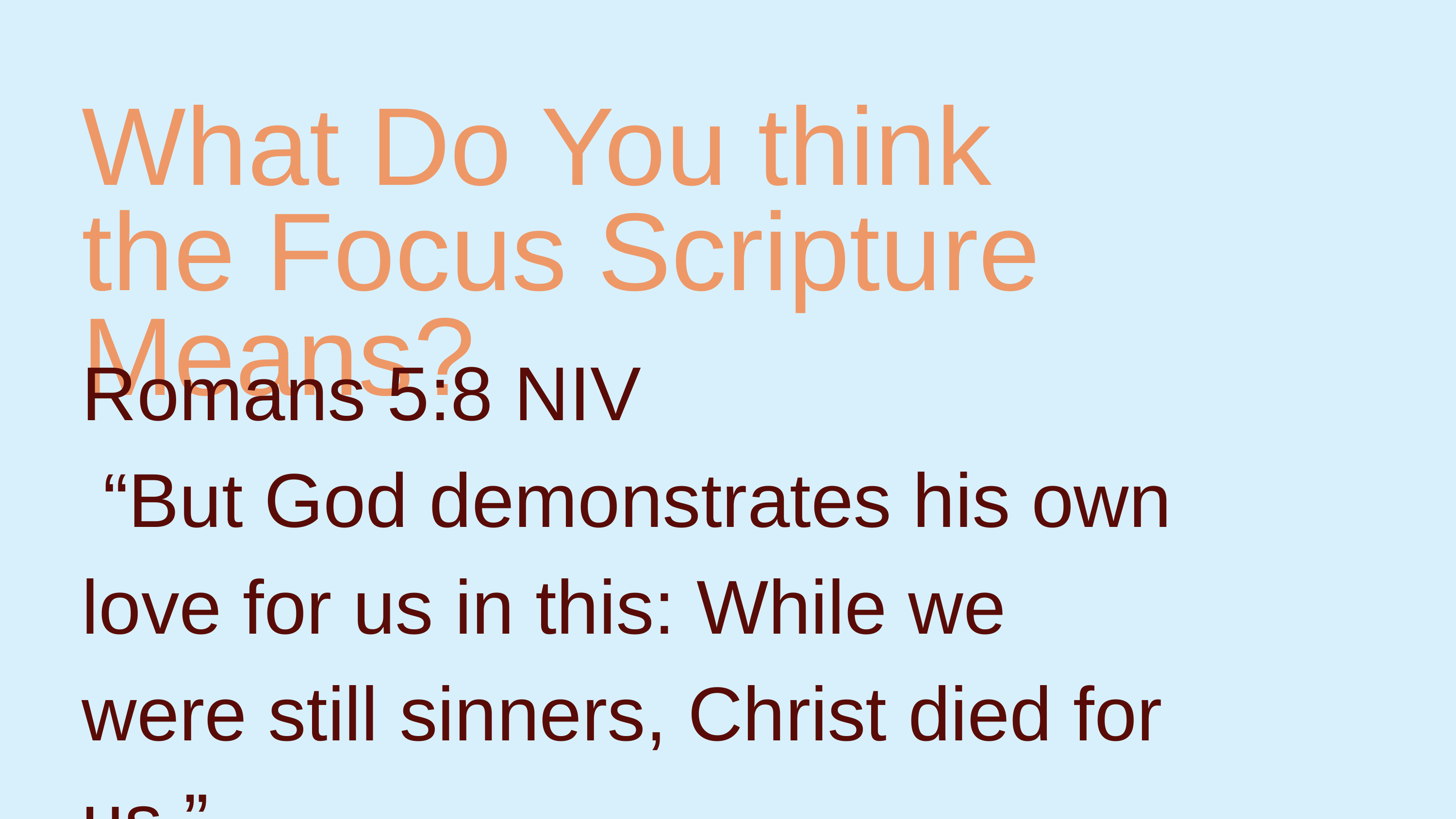

What Do You think the Focus Scripture Means?
Romans 5:8 NIV
 “But God demonstrates his own love for us in this: While we were still sinners, Christ died for us.”